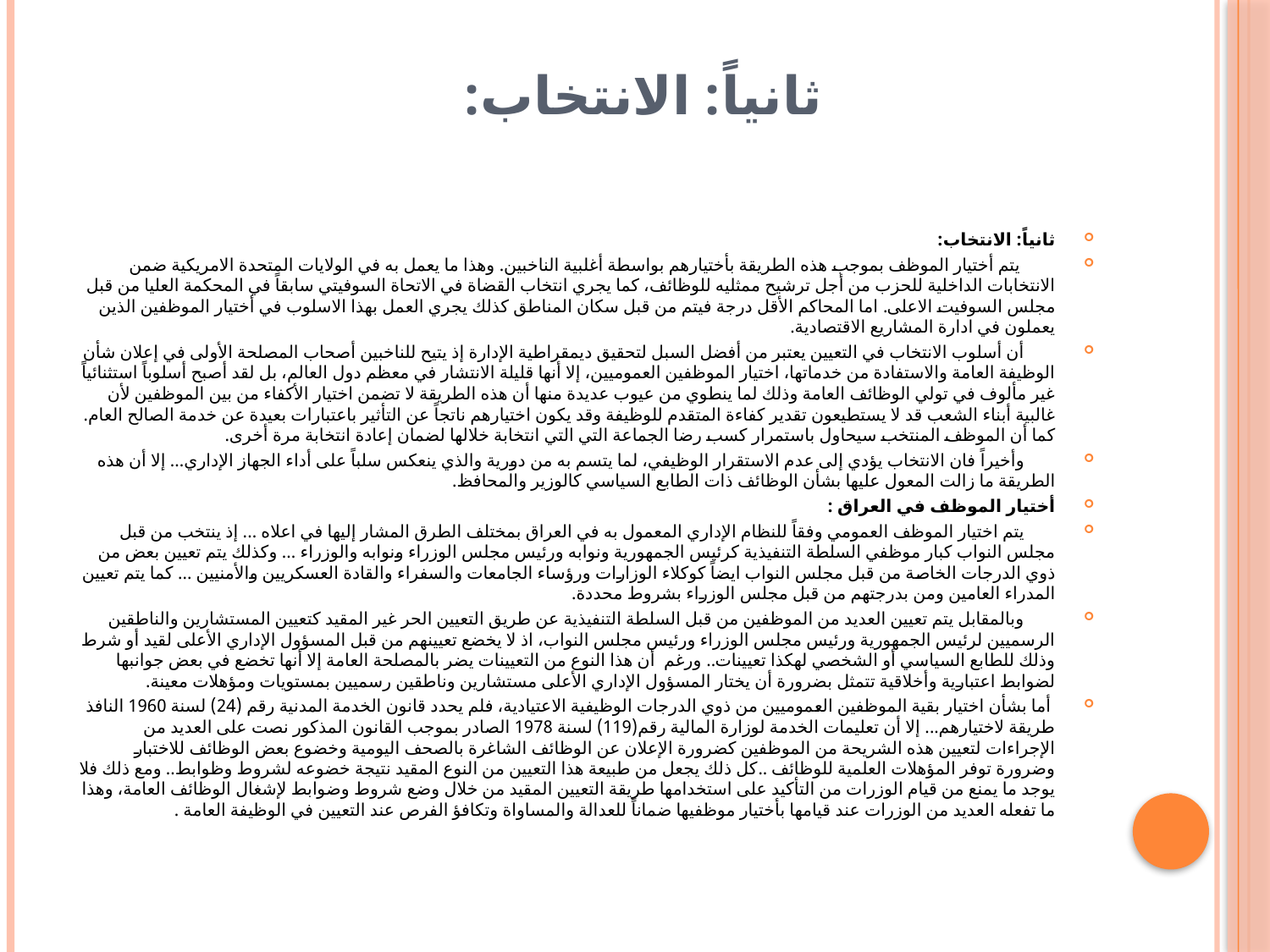

# ثانياً: الانتخاب:
ثانياً: الانتخاب:
        يتم أختيار الموظف بموجب هذه الطريقة بأختيارهم بواسطة أغلبية الناخبين. وهذا ما يعمل به في الولايات المتحدة الامريكية ضمن الانتخابات الداخلية للحزب من أجل ترشيح ممثليه للوظائف، كما يجري انتخاب القضاة في الاتحاة السوفيتي سابقاً في المحكمة العليا من قبل مجلس السوفيت الاعلى. اما المحاكم الأقل درجة فيتم من قبل سكان المناطق كذلك يجري العمل بهذا الاسلوب في أختيار الموظفين الذين يعملون في ادارة المشاريع الاقتصادية.
       أن أسلوب الانتخاب في التعيين يعتبر من أفضل السبل لتحقيق ديمقراطية الإدارة إذ يتيح للناخبين أصحاب المصلحة الأولى في إعلان شأن الوظيفة العامة والاستفادة من خدماتها، اختيار الموظفين العموميين، إلا أنها قليلة الانتشار في معظم دول العالم، بل لقد أصبح أسلوباً استثنائياً غير مألوف في تولي الوظائف العامة وذلك لما ينطوي من عيوب عديدة منها أن هذه الطريقة لا تضمن اختيار الأكفاء من بين الموظفين لأن غالبية أبناء الشعب قد لا يستطيعون تقدير كفاءة المتقدم للوظيفة وقد يكون اختيارهم ناتجاً عن التأثير باعتبارات بعيدة عن خدمة الصالح العام. كما أن الموظف المنتخب سيحاول باستمرار كسب رضا الجماعة التي التي انتخابة خلالها لضمان إعادة انتخابة مرة أخرى.
       وأخيراً فان الانتخاب يؤدي إلى عدم الاستقرار الوظيفي، لما يتسم به من دورية والذي ينعكس سلباً على أداء الجهاز الإداري... إلا أن هذه الطريقة ما زالت المعول عليها بشأن الوظائف ذات الطابع السياسي كالوزير والمحافظ.
أختيار الموظف في العراق :
       يتم اختيار الموظف العمومي وفقاً للنظام الإداري المعمول به في العراق بمختلف الطرق المشار إليها في اعلاه ... إذ ينتخب من قبل مجلس النواب كبار موظفي السلطة التنفيذية كرئيس الجمهورية ونوابه ورئيس مجلس الوزراء ونوابه والوزراء ... وكذلك يتم تعيين بعض من ذوي الدرجات الخاصة من قبل مجلس النواب ايضاً كوكلاء الوزارات ورؤساء الجامعات والسفراء والقادة العسكريين والأمنيين ... كما يتم تعيين المدراء العامين ومن بدرجتهم من قبل مجلس الوزراء بشروط محددة.
       وبالمقابل يتم تعيين العديد من الموظفين من قبل السلطة التنفيذية عن طريق التعيين الحر غير المقيد كتعيين المستشارين والناطقين الرسميين لرئيس الجمهورية ورئيس مجلس الوزراء ورئيس مجلس النواب، اذ لا يخضع تعيينهم من قبل المسؤول الإداري الأعلى لقيد أو شرط وذلك للطابع السياسي أو الشخصي لهكذا تعيينات.. ورغم  أن هذا النوع من التعيينات يضر بالمصلحة العامة إلا أنها تخضع في بعض جوانبها لضوابط اعتبارية وأخلاقية تتمثل بضرورة أن يختار المسؤول الإداري الأعلى مستشارين وناطقين رسميين بمستويات ومؤهلات معينة.
 أما بشأن اختيار بقية الموظفين العموميين من ذوي الدرجات الوظيفية الاعتيادية، فلم يحدد قانون الخدمة المدنية رقم (24) لسنة 1960 النافذ طريقة لاختيارهم... إلا أن تعليمات الخدمة لوزارة المالية رقم(119) لسنة 1978 الصادر بموجب القانون المذكور نصت على العديد من الإجراءات لتعيين هذه الشريحة من الموظفين كضرورة الإعلان عن الوظائف الشاغرة بالصحف اليومية وخضوع بعض الوظائف للاختبار وضرورة توفر المؤهلات العلمية للوظائف ..كل ذلك يجعل من طبيعة هذا التعيين من النوع المقيد نتيجة خضوعه لشروط وظوابط.. ومع ذلك فلا يوجد ما يمنع من قيام الوزرات من التأكيد على استخدامها طريقة التعيين المقيد من خلال وضع شروط وضوابط لإشغال الوظائف العامة، وهذا ما تفعله العديد من الوزرات عند قيامها بأختيار موظفيها ضماناً للعدالة والمساواة وتكافؤ الفرص عند التعيين في الوظيفة العامة .